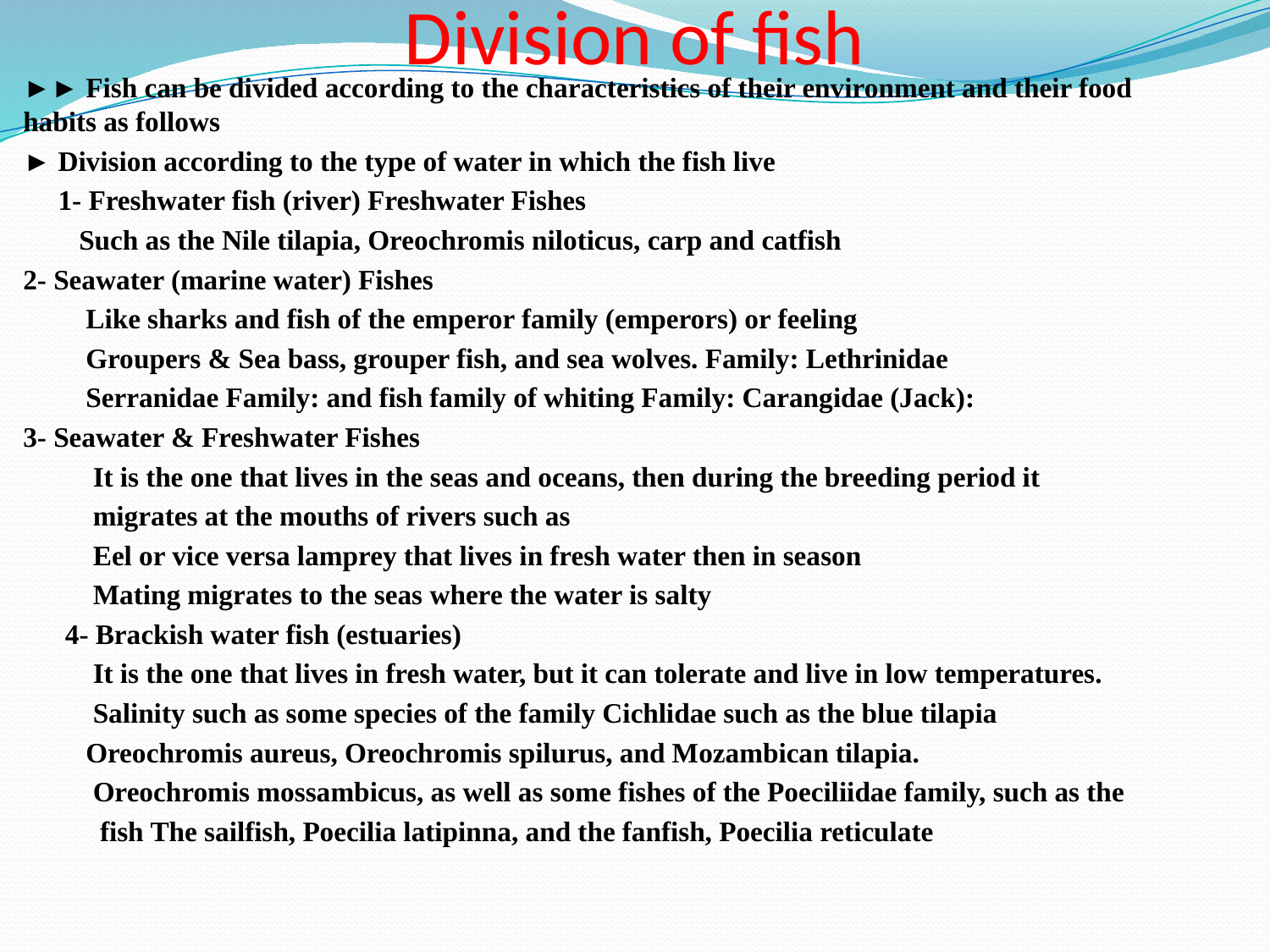

# Division of fish
►► Fish can be divided according to the characteristics of their environment and their food habits as follows
► Division according to the type of water in which the fish live
     1- Freshwater fish (river) Freshwater Fishes
        Such as the Nile tilapia, Oreochromis niloticus, carp and catfish
2- Seawater (marine water) Fishes
         Like sharks and fish of the emperor family (emperors) or feeling
         Groupers & Sea bass, grouper fish, and sea wolves. Family: Lethrinidae
         Serranidae Family: and fish family of whiting Family: Carangidae (Jack):
3- Seawater & Freshwater Fishes
          It is the one that lives in the seas and oceans, then during the breeding period it
          migrates at the mouths of rivers such as
          Eel or vice versa lamprey that lives in fresh water then in season
          Mating migrates to the seas where the water is salty
      4- Brackish water fish (estuaries)
          It is the one that lives in fresh water, but it can tolerate and live in low temperatures.
          Salinity such as some species of the family Cichlidae such as the blue tilapia
         Oreochromis aureus, Oreochromis spilurus, and Mozambican tilapia.
          Oreochromis mossambicus, as well as some fishes of the Poeciliidae family, such as the
           fish The sailfish, Poecilia latipinna, and the fanfish, Poecilia reticulate